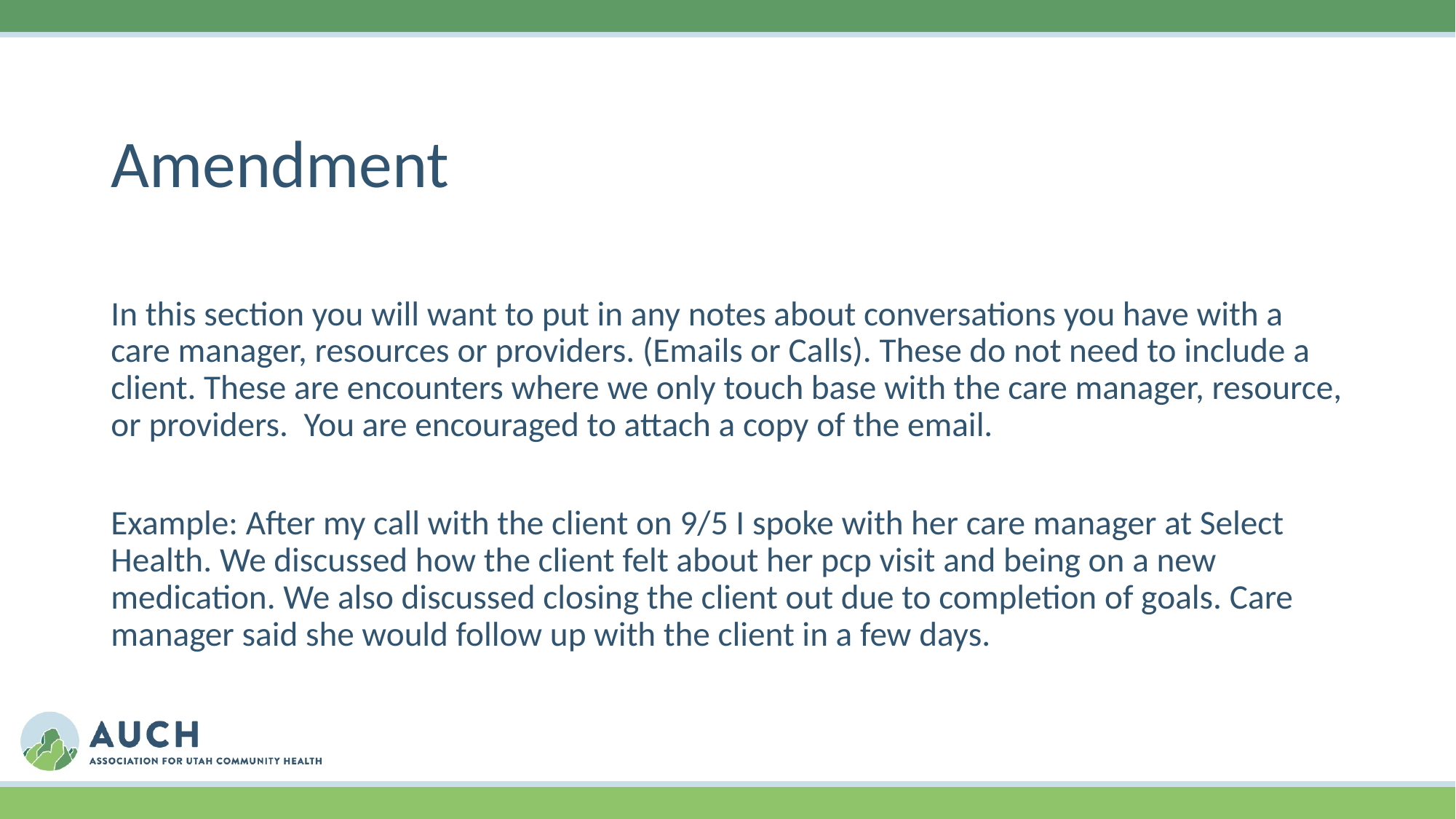

# Amendment
In this section you will want to put in any notes about conversations you have with a care manager, resources or providers. (Emails or Calls). These do not need to include a client. These are encounters where we only touch base with the care manager, resource, or providers.  You are encouraged to attach a copy of the email.

Example: After my call with the client on 9/5 I spoke with her care manager at Select Health. We discussed how the client felt about her pcp visit and being on a new medication. We also discussed closing the client out due to completion of goals. Care manager said she would follow up with the client in a few days.